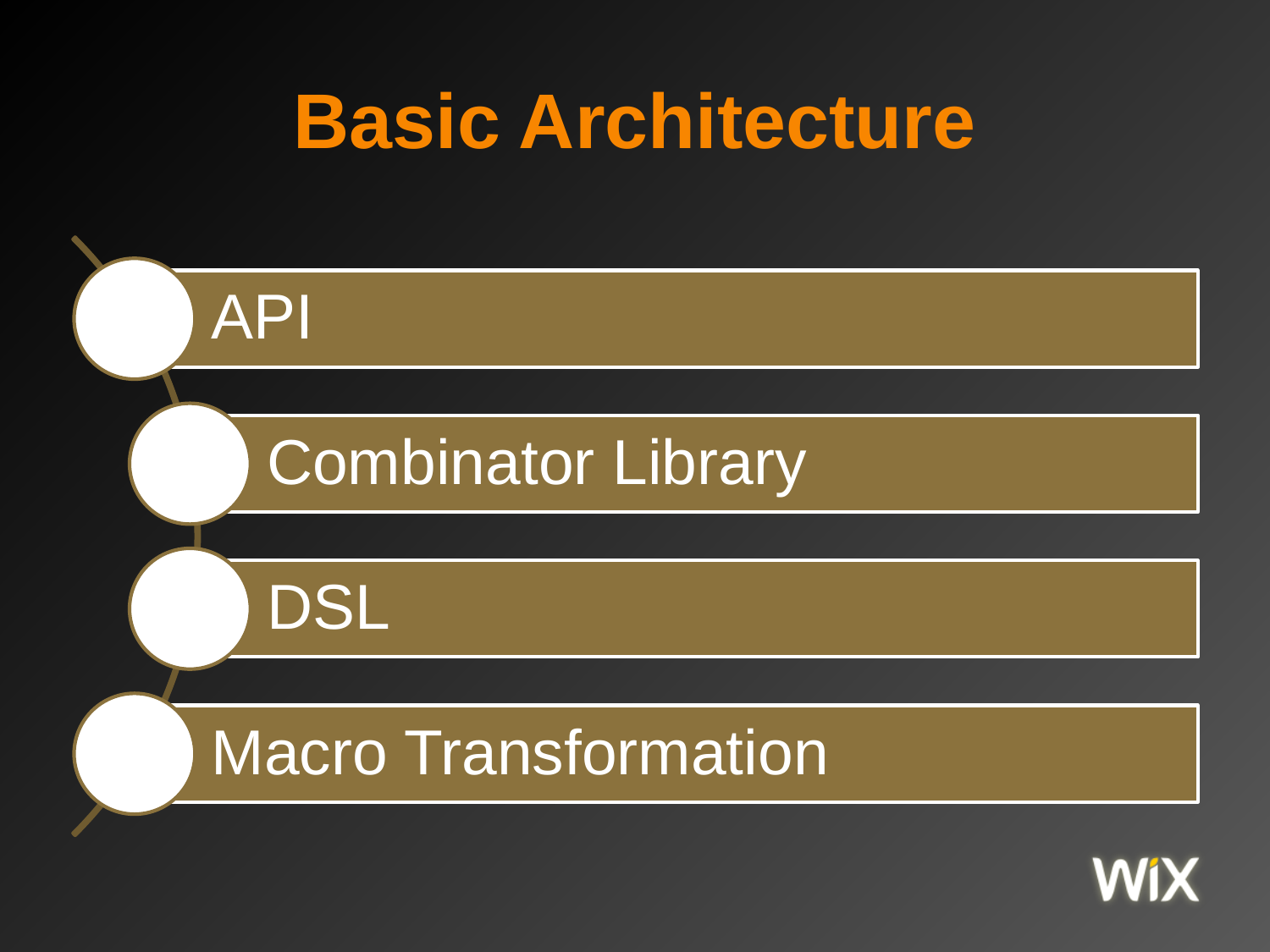

# Basic Architecture
API
Combinator Library
DSL
Macro Transformation